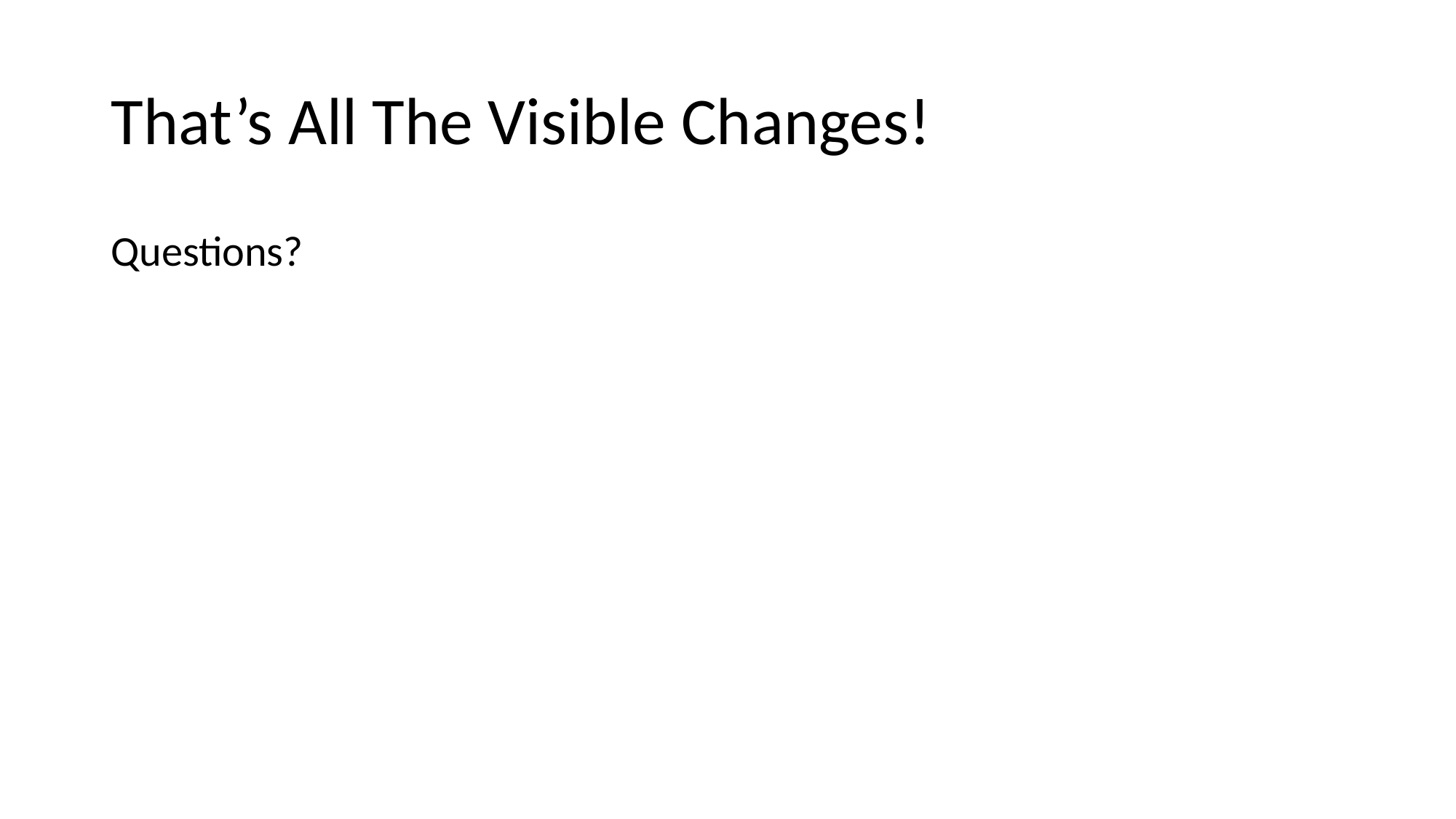

# That’s All The Visible Changes!
Questions?